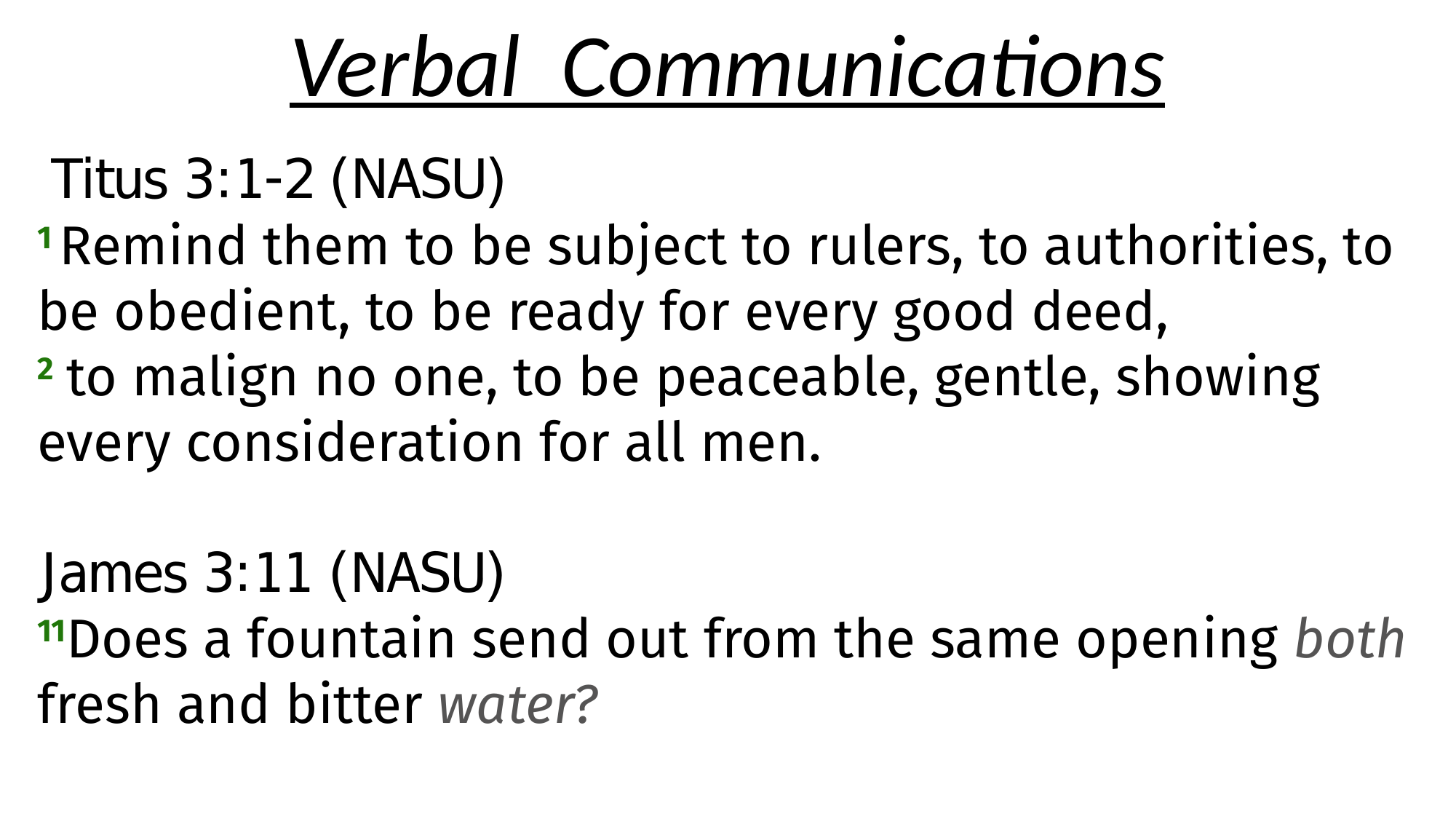

# Verbal  Communications
 Titus 3:1-2 (NASU)
1 Remind them to be subject to rulers, to authorities, to be obedient, to be ready for every good deed,
2 to malign no one, to be peaceable, gentle, showing every consideration for all men.

James 3:11 (NASU)
11Does a fountain send out from the same opening both fresh and bitter water?